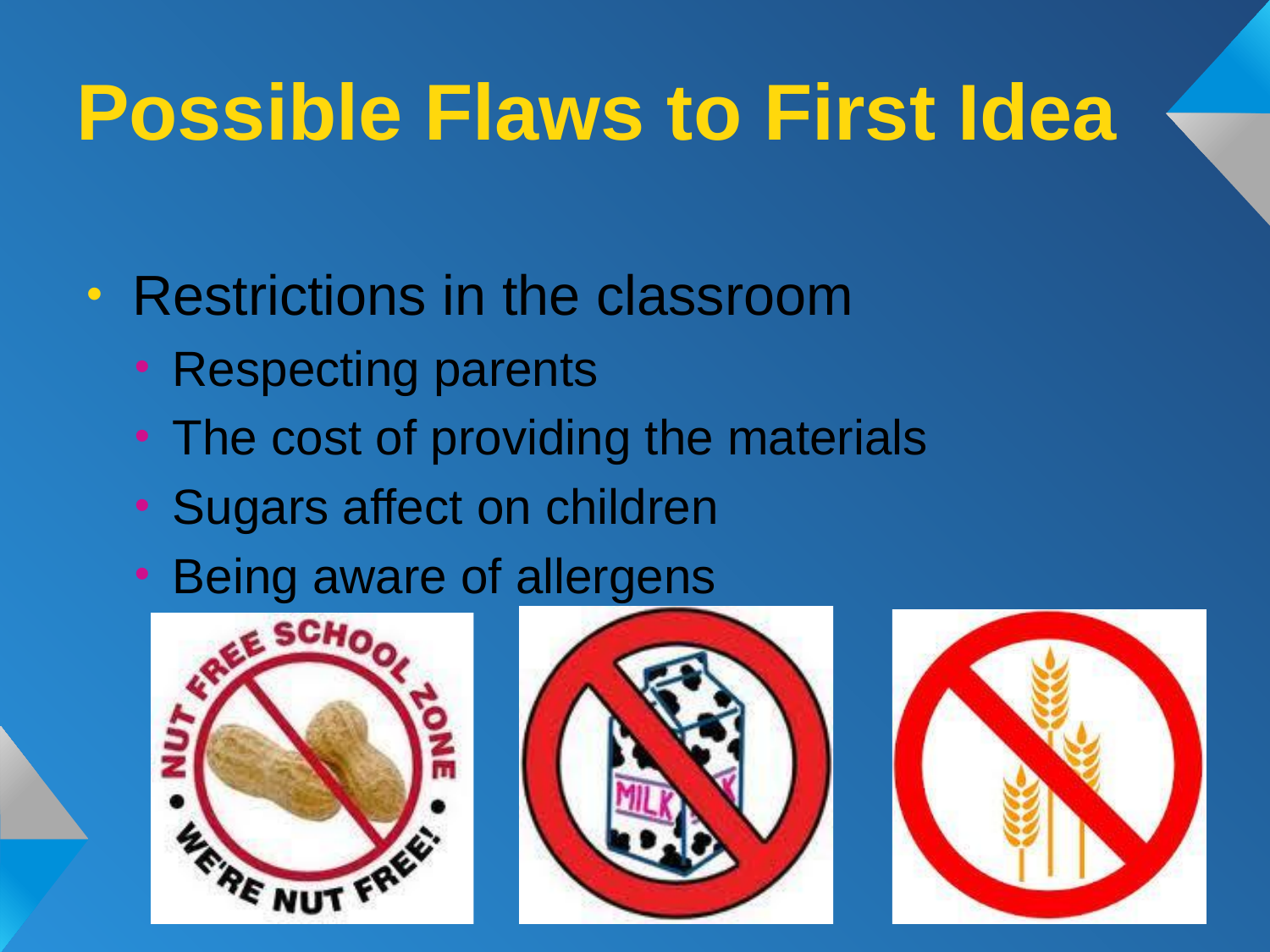

# Possible Flaws to First Idea
Restrictions in the classroom
Respecting parents
The cost of providing the materials
Sugars affect on children
Being aware of allergens